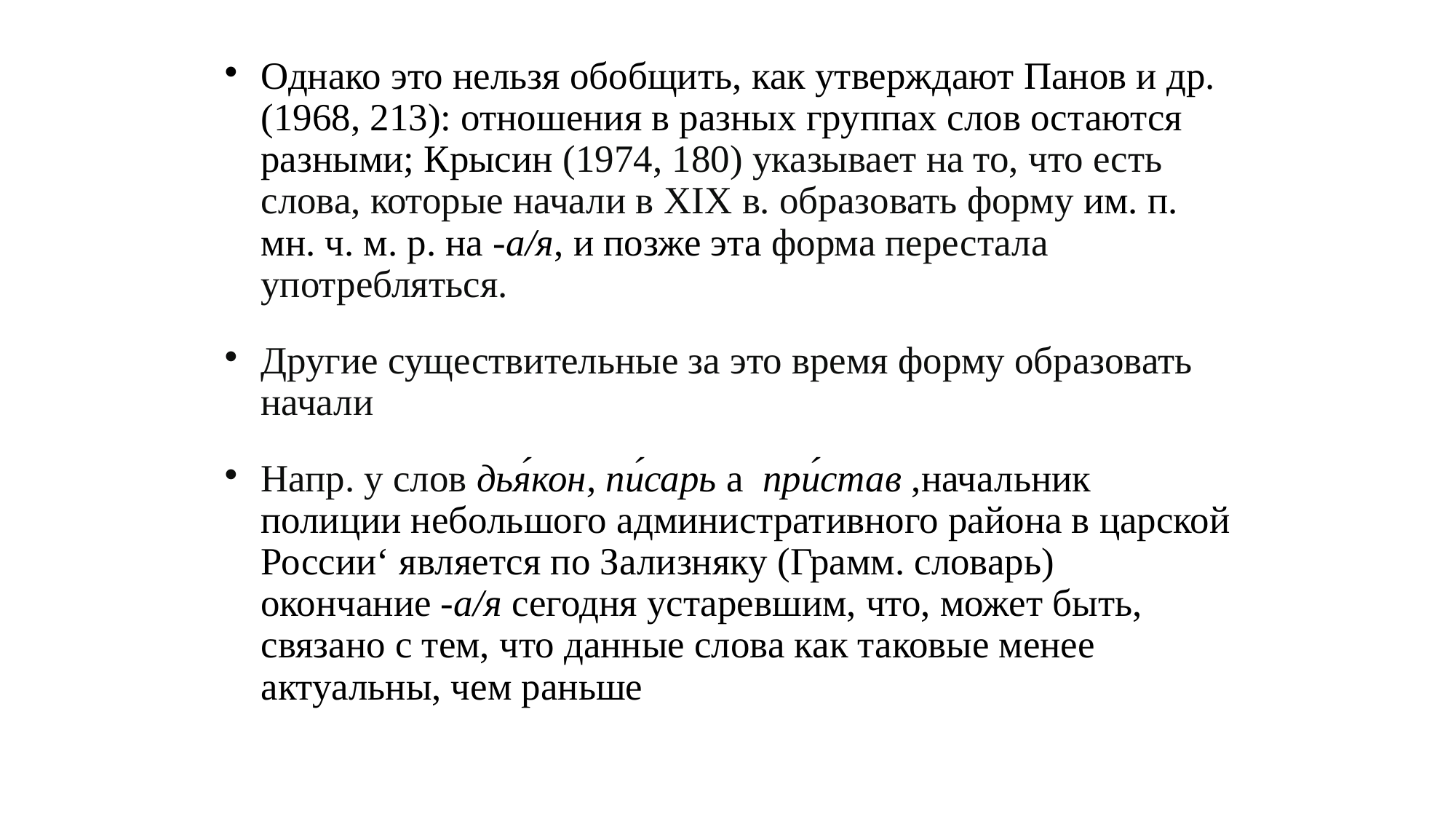

# Однако это нельзя обобщить, как утверждают Панов и др. (1968, 213): отношения в разных группах слов остаются разными; Крысин (1974, 180) указывает на то, что есть слова, которые начали в XIX в. образовать форму им. п. мн. ч. м. р. на -а/я, и позже эта форма перестала употребляться.
Другие существительные за это время форму образовать начали
Напр. у слов дья́кон, пи́сарь a  при́став ,начальник полиции небольшого административного района в царской Россииʻ является по Зализняку (Грамм. словарь) окончание -а/я сегодня устаревшим, что, может быть, связано с тем, что данные слова как таковые менее актуальны, чем раньше